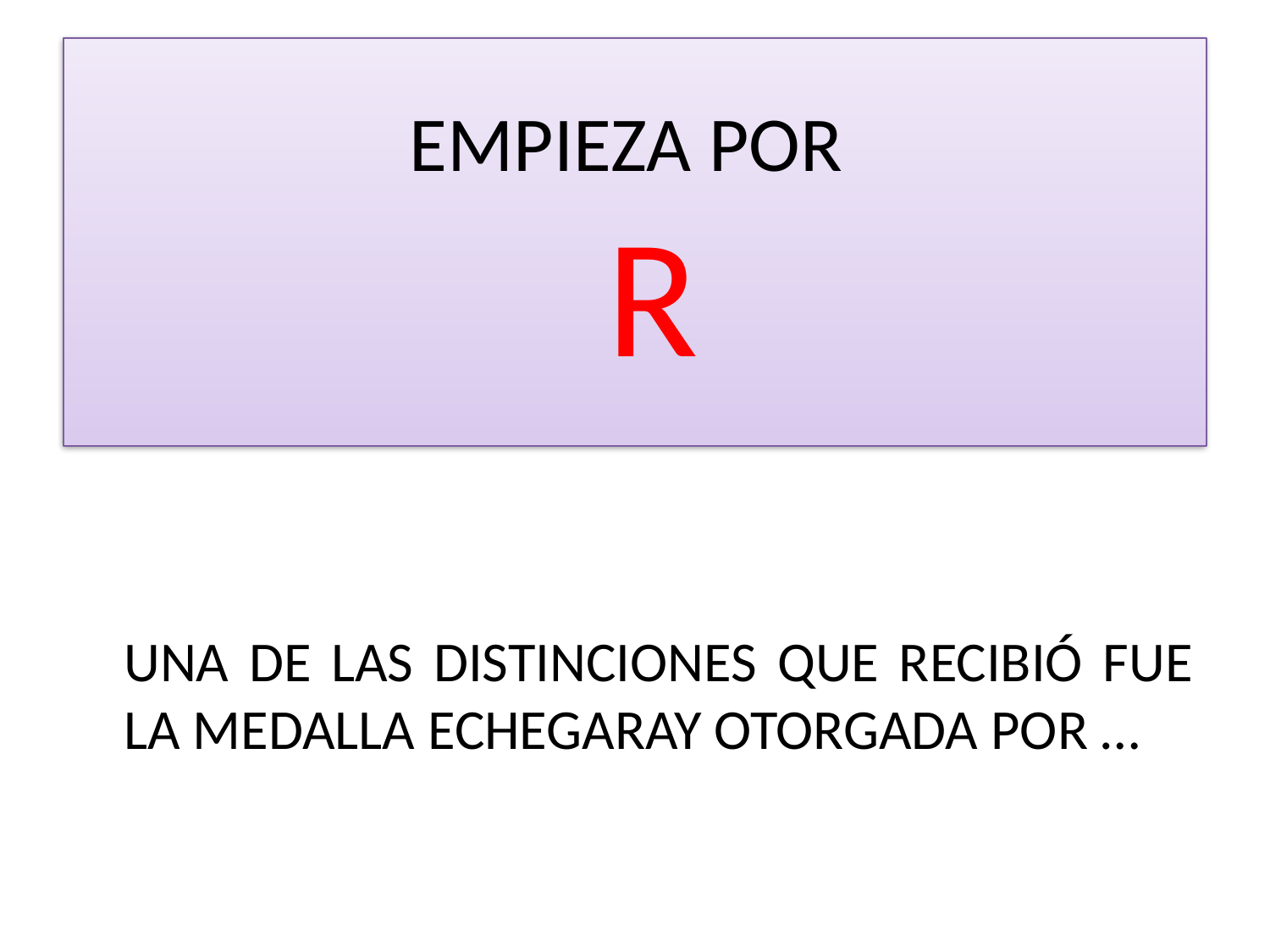

# EMPIEZA POR R
	UNA DE LAS DISTINCIONES QUE RECIBIÓ FUE LA MEDALLA ECHEGARAY OTORGADA POR …